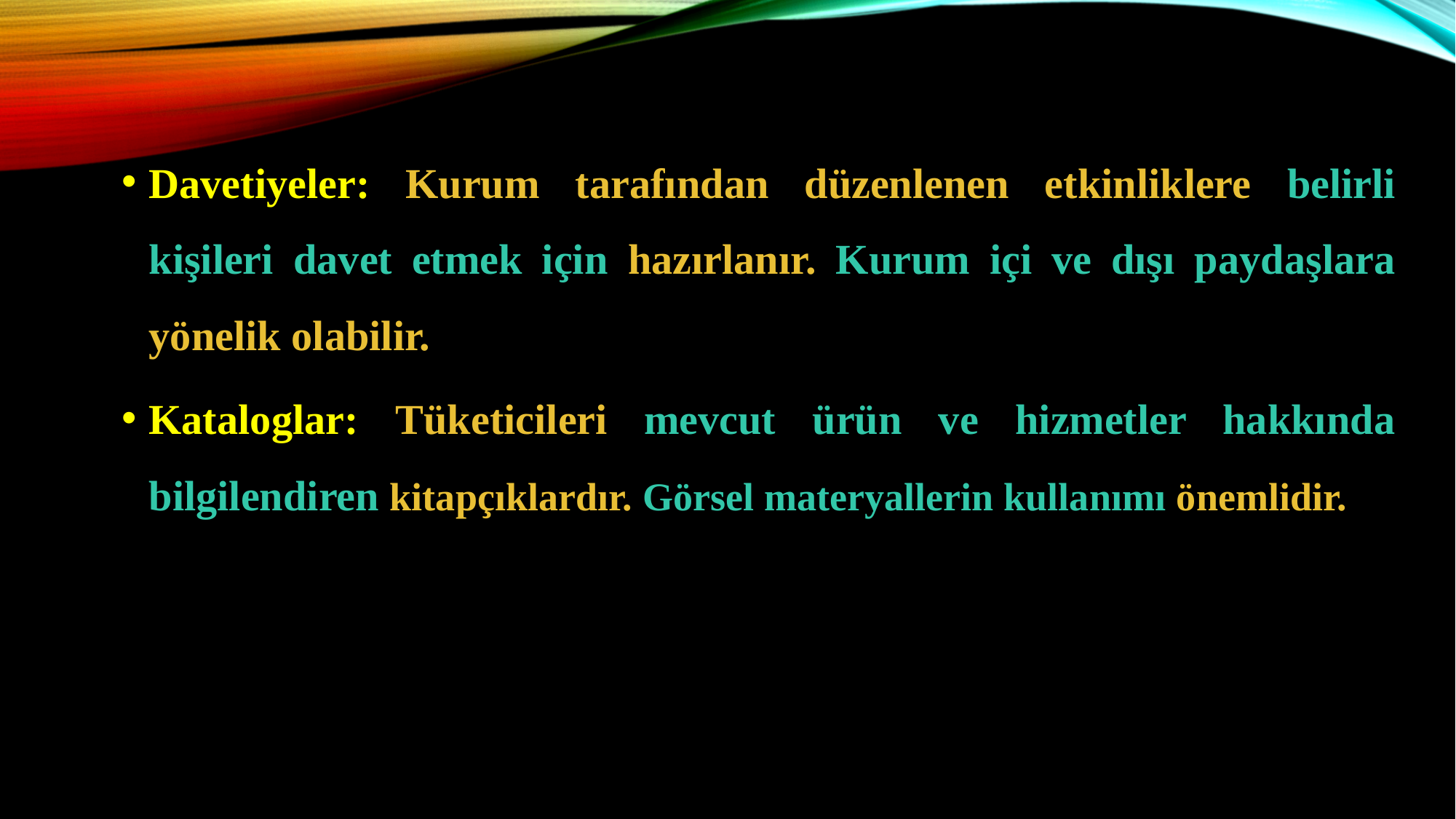

Davetiyeler: Kurum tarafından düzenlenen etkinliklere belirli kişileri davet etmek için hazırlanır. Kurum içi ve dışı paydaşlara yönelik olabilir.
Kataloglar: Tüketicileri mevcut ürün ve hizmetler hakkında bilgilendiren kitapçıklardır. Görsel materyallerin kullanımı önemlidir.